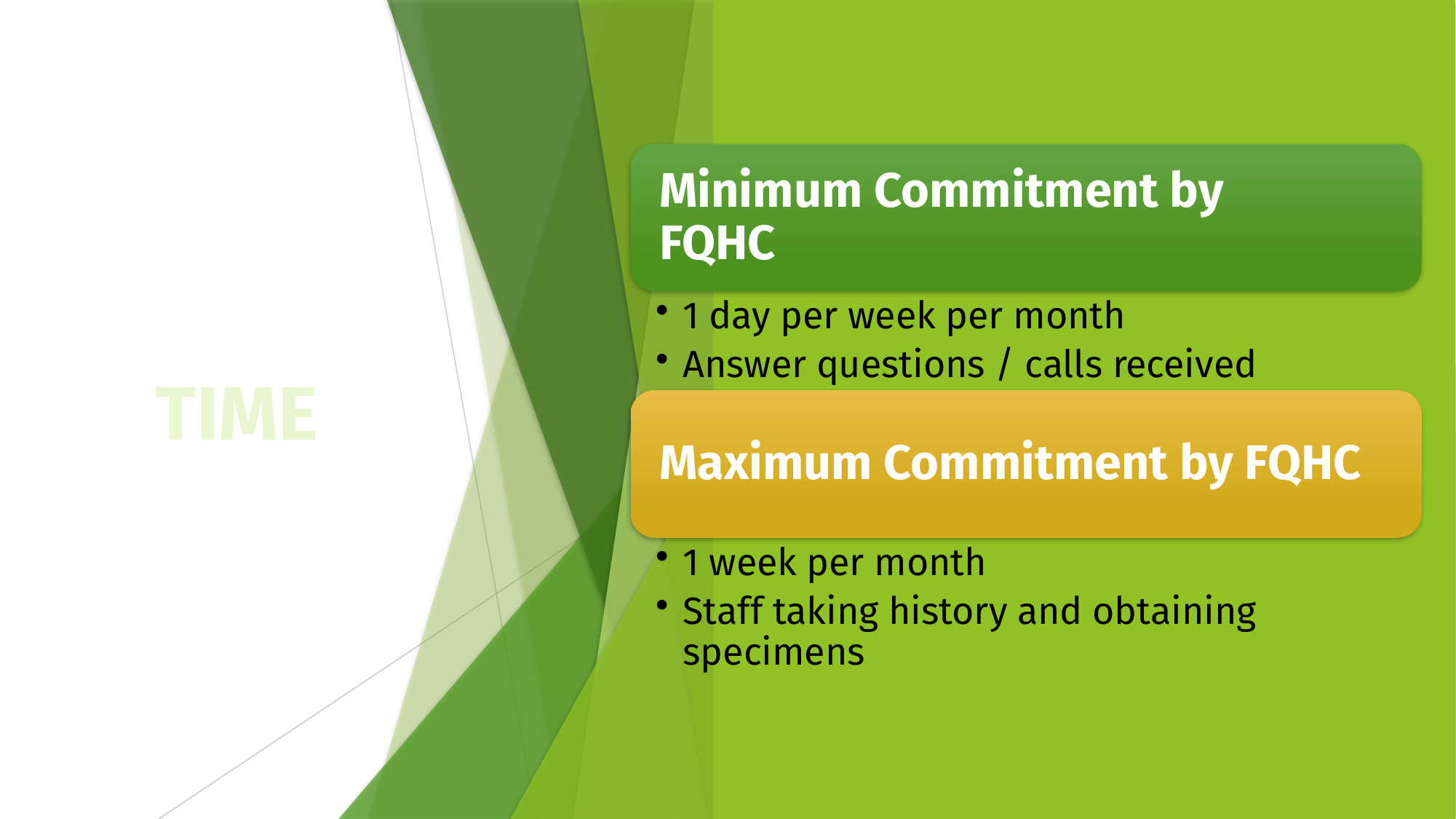

Minimum Commitment by FQHC
1 day per week per month
Answer questions / calls received
Maximum Commitment by FQHC
1 week per month
Staff taking history and obtaining specimens
# TIME